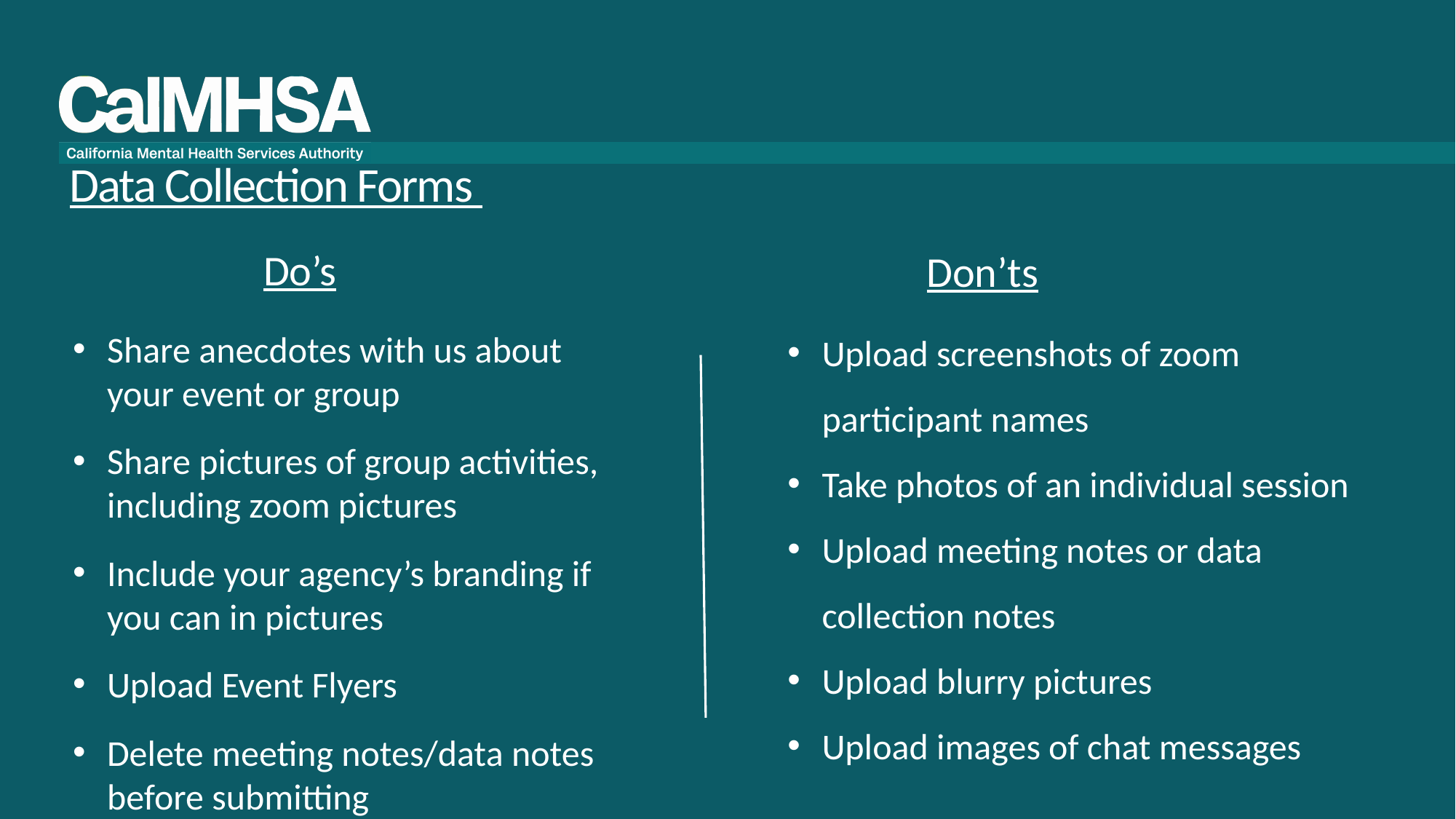

# Data Collection Forms
Do’s
Don’ts
Upload screenshots of zoom participant names
Take photos of an individual session
Upload meeting notes or data collection notes
Upload blurry pictures
Upload images of chat messages
Share anecdotes with us about your event or group
Share pictures of group activities, including zoom pictures
Include your agency’s branding if you can in pictures
Upload Event Flyers
Delete meeting notes/data notes before submitting